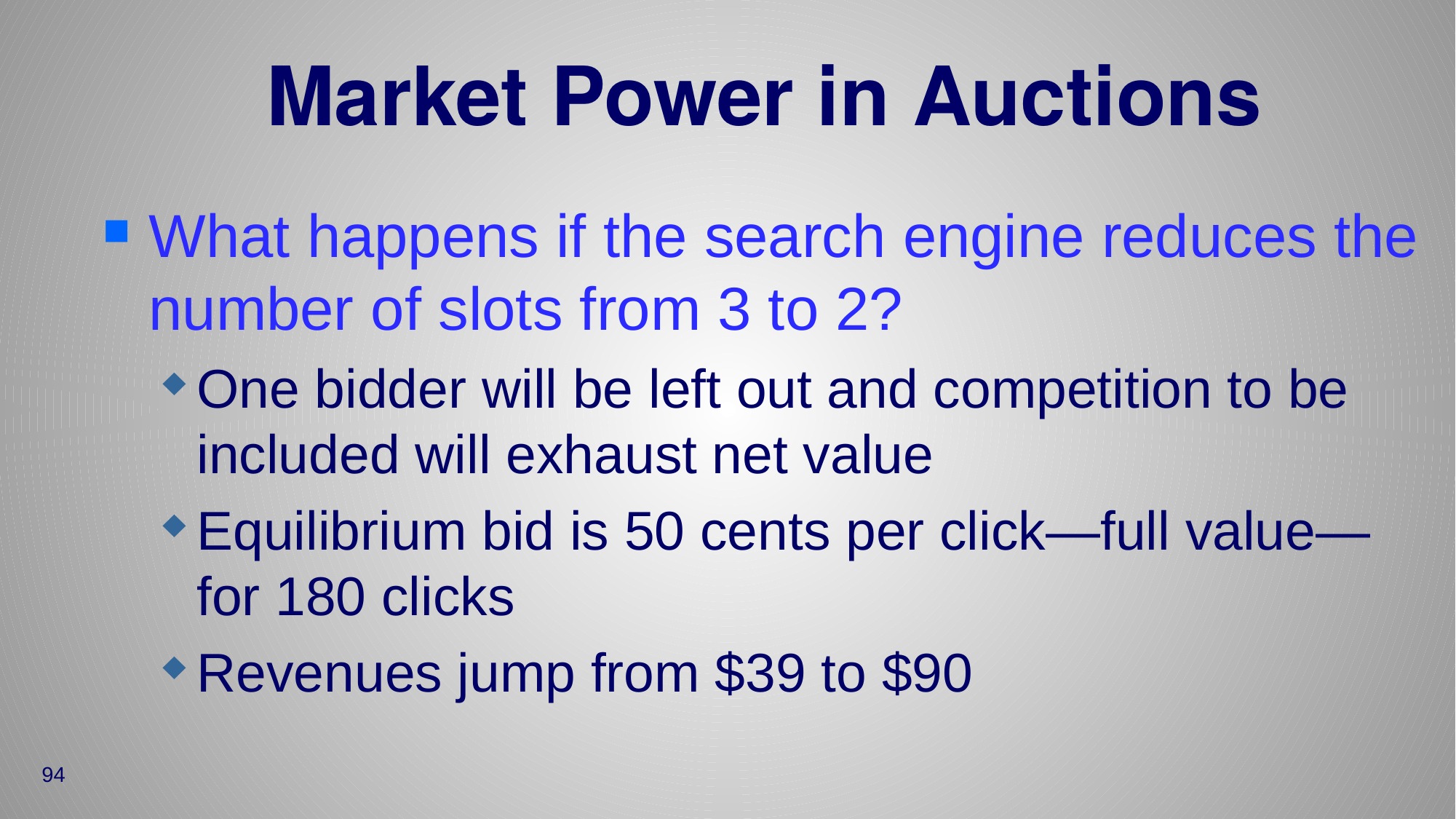

# Market Power in Auctions
What happens if the search engine reduces the number of slots from 3 to 2?
One bidder will be left out and competition to be included will exhaust net value
Equilibrium bid is 50 cents per click—full value—for 180 clicks
Revenues jump from $39 to $90

94